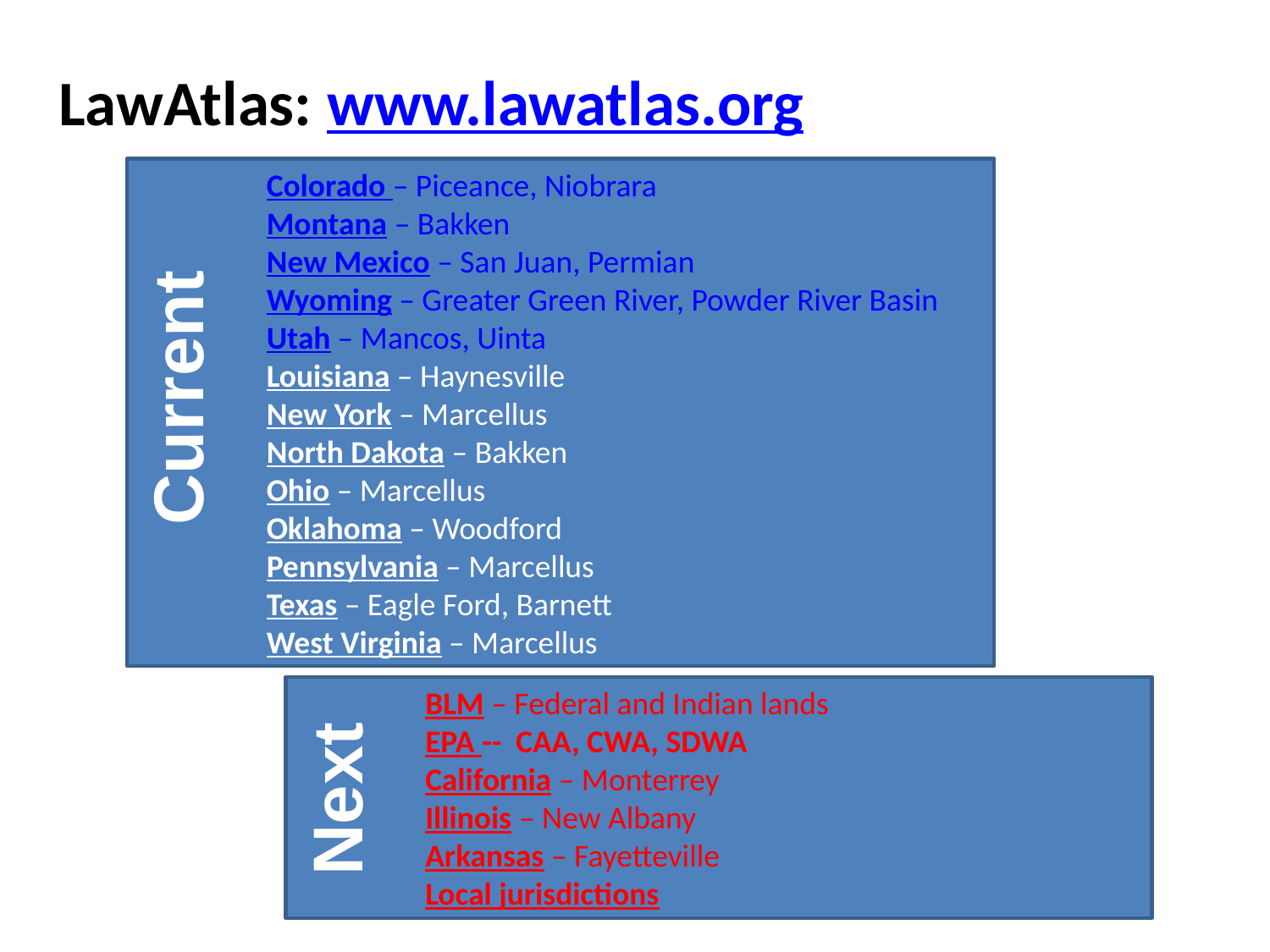

LawAtlas: www.lawatlas.org
Colorado – Piceance, Niobrara
Montana – Bakken
New Mexico – San Juan, Permian
Wyoming – Greater Green River, Powder River Basin
Utah – Mancos, Uinta
Louisiana – Haynesville
New York – Marcellus
North Dakota – Bakken
Ohio – Marcellus
Oklahoma – Woodford
Pennsylvania – Marcellus
Texas – Eagle Ford, Barnett
West Virginia – Marcellus
Current
BLM – Federal and Indian lands
EPA --  CAA, CWA, SDWA
California – Monterrey
Illinois – New Albany
Arkansas – Fayetteville
Local jurisdictions
Next